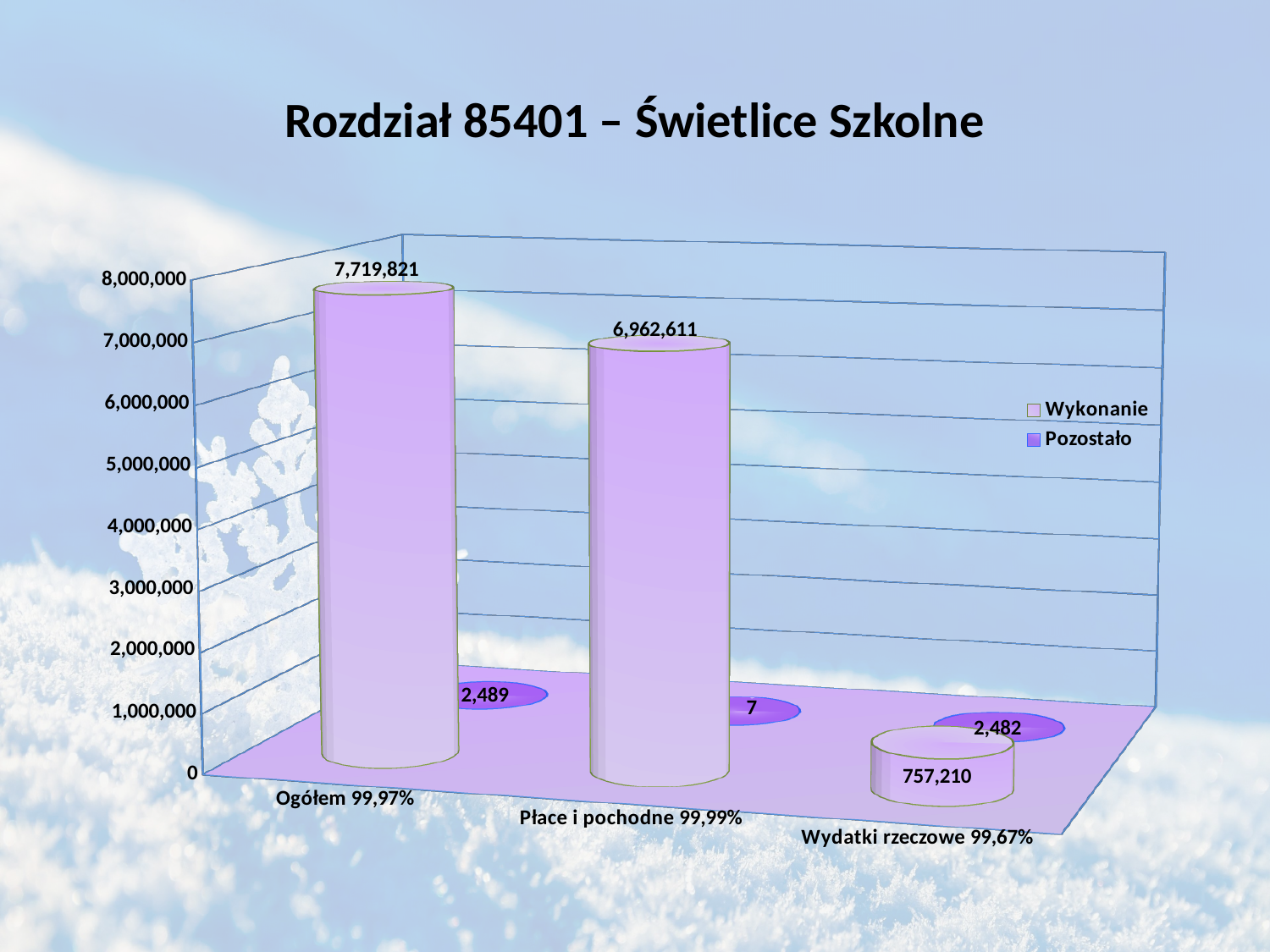

# Rozdział 85401 – Świetlice Szkolne

[unsupported chart]